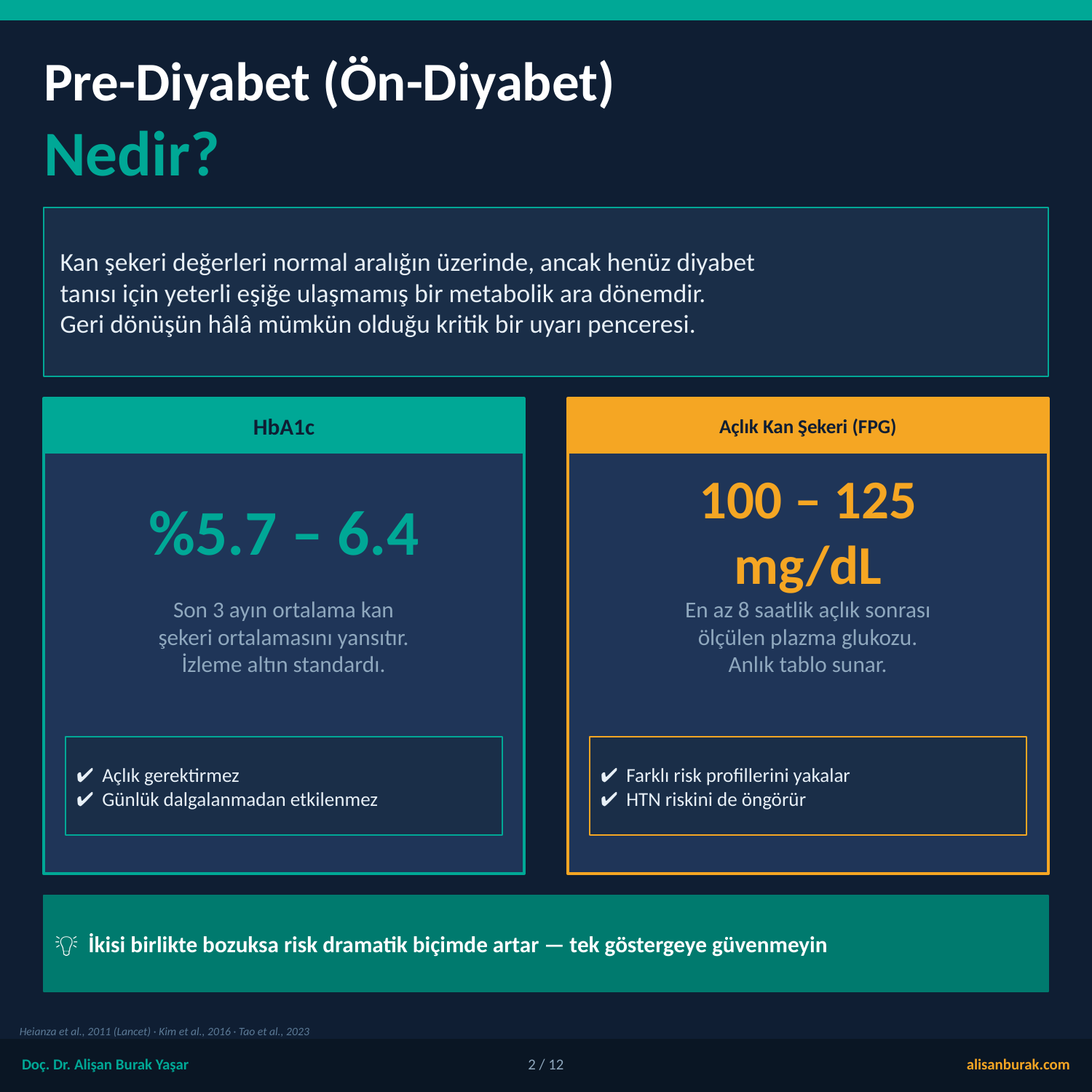

Pre-Diyabet (Ön-Diyabet)
Nedir?

Kan şekeri değerleri normal aralığın üzerinde, ancak henüz diyabet
tanısı için yeterli eşiğe ulaşmamış bir metabolik ara dönemdir.
Geri dönüşün hâlâ mümkün olduğu kritik bir uyarı penceresi.

HbA1c

Açlık Kan Şekeri (FPG)
%5.7 – 6.4
100 – 125
mg/dL
Son 3 ayın ortalama kan
şekeri ortalamasını yansıtır.
İzleme altın standardı.
En az 8 saatlik açlık sonrası
ölçülen plazma glukozu.
Anlık tablo sunar.

✔  Açlık gerektirmez
✔  Günlük dalgalanmadan etkilenmez

✔  Farklı risk profillerini yakalar
✔  HTN riskini de öngörür

💡  İkisi birlikte bozuksa risk dramatik biçimde artar — tek göstergeye güvenmeyin
Heianza et al., 2011 (Lancet) · Kim et al., 2016 · Tao et al., 2023

Doç. Dr. Alişan Burak Yaşar
2 / 12
alisanburak.com